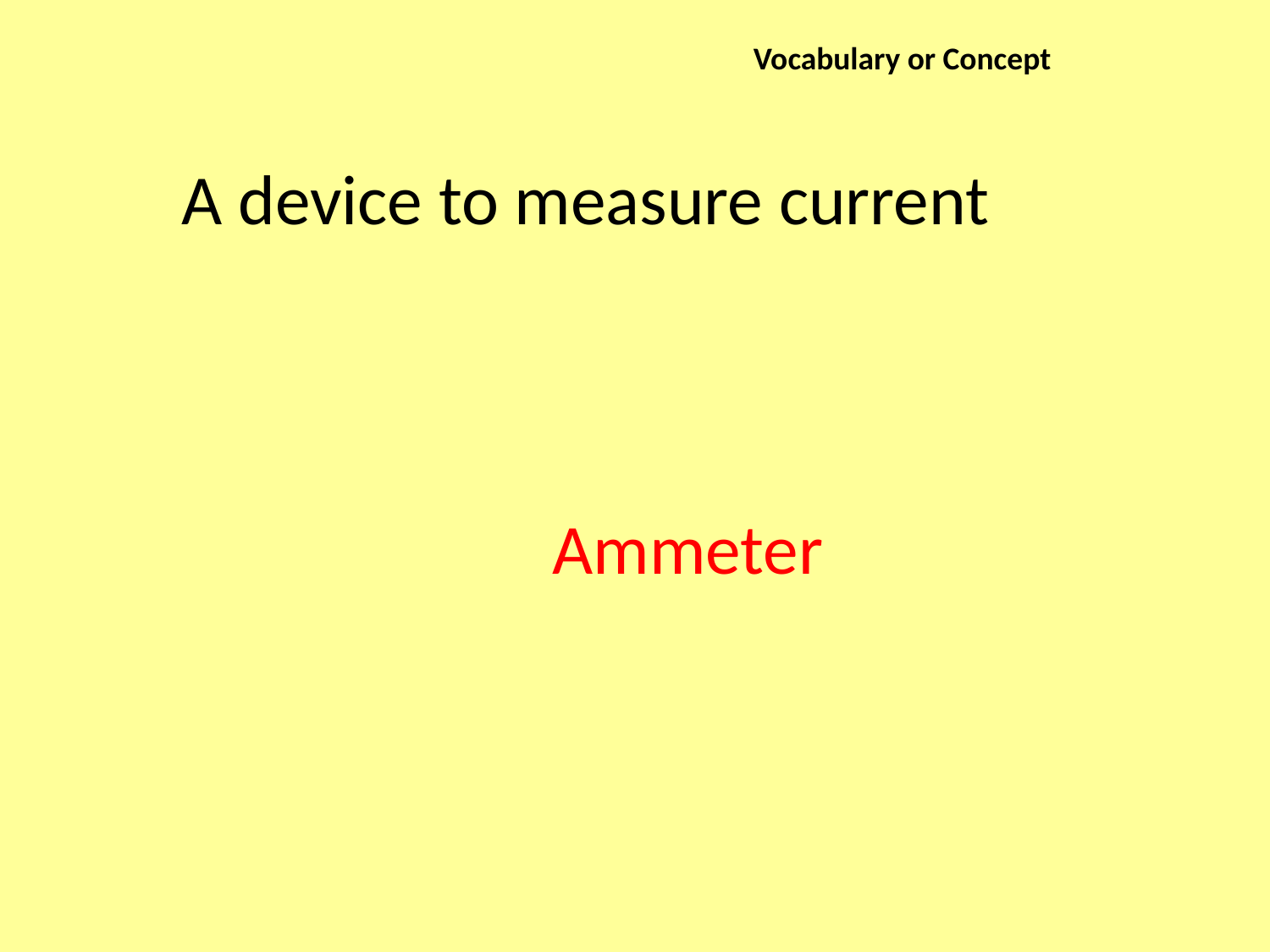

Vocabulary or Concept
A device to measure current
Ammeter